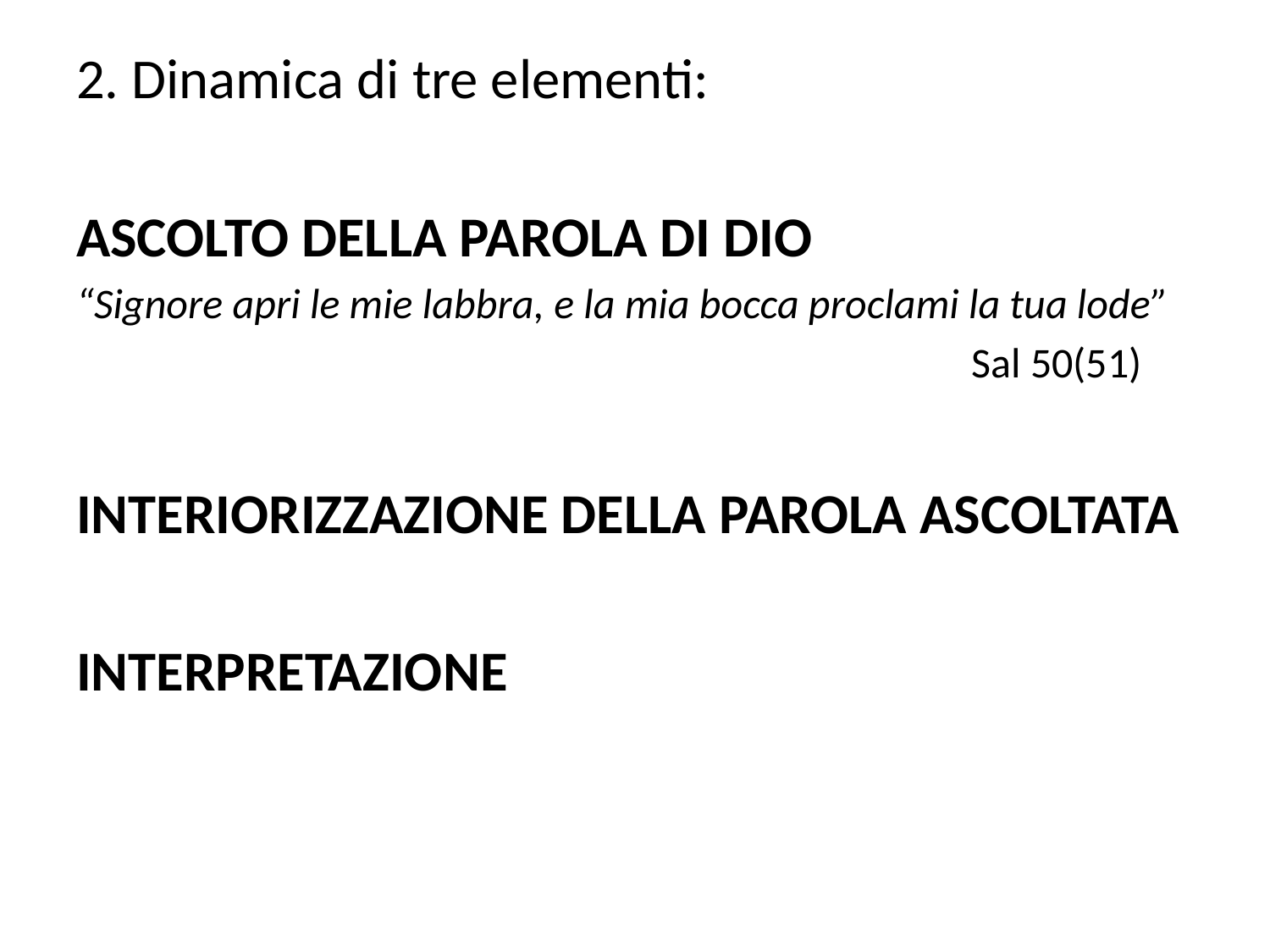

2. Dinamica di tre elementi:

ASCOLTO DELLA PAROLA DI DIO
“Signore apri le mie labbra, e la mia bocca proclami la tua lode”
                                                                                              Sal 50(51)

INTERIORIZZAZIONE DELLA PAROLA ASCOLTATA

INTERPRETAZIONE